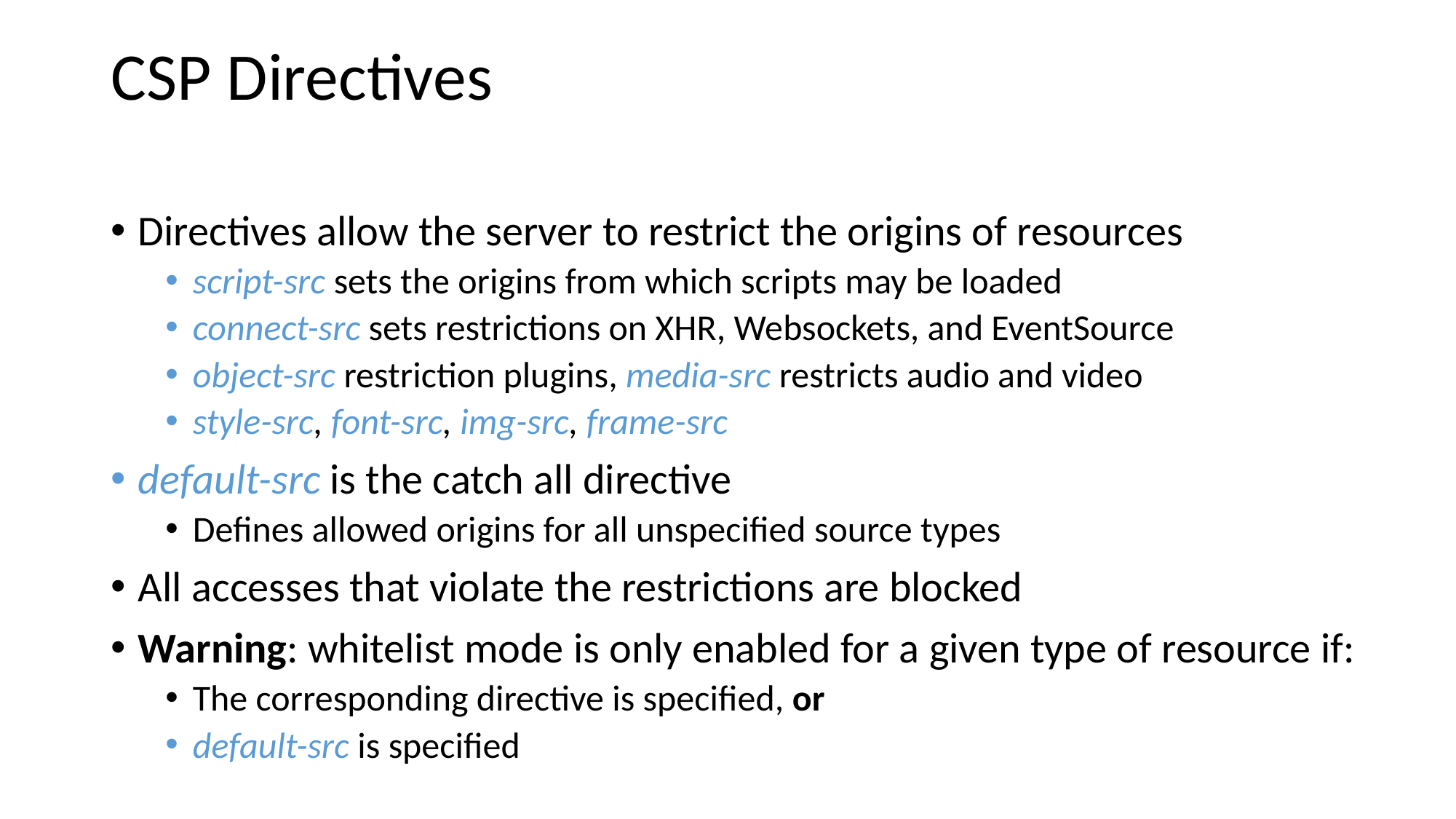

# CSP Directives
Directives allow the server to restrict the origins of resources
script-src sets the origins from which scripts may be loaded
connect-src sets restrictions on XHR, Websockets, and EventSource
object-src restriction plugins, media-src restricts audio and video
style-src, font-src, img-src, frame-src
default-src is the catch all directive
Defines allowed origins for all unspecified source types
All accesses that violate the restrictions are blocked
Warning: whitelist mode is only enabled for a given type of resource if:
The corresponding directive is specified, or
default-src is specified